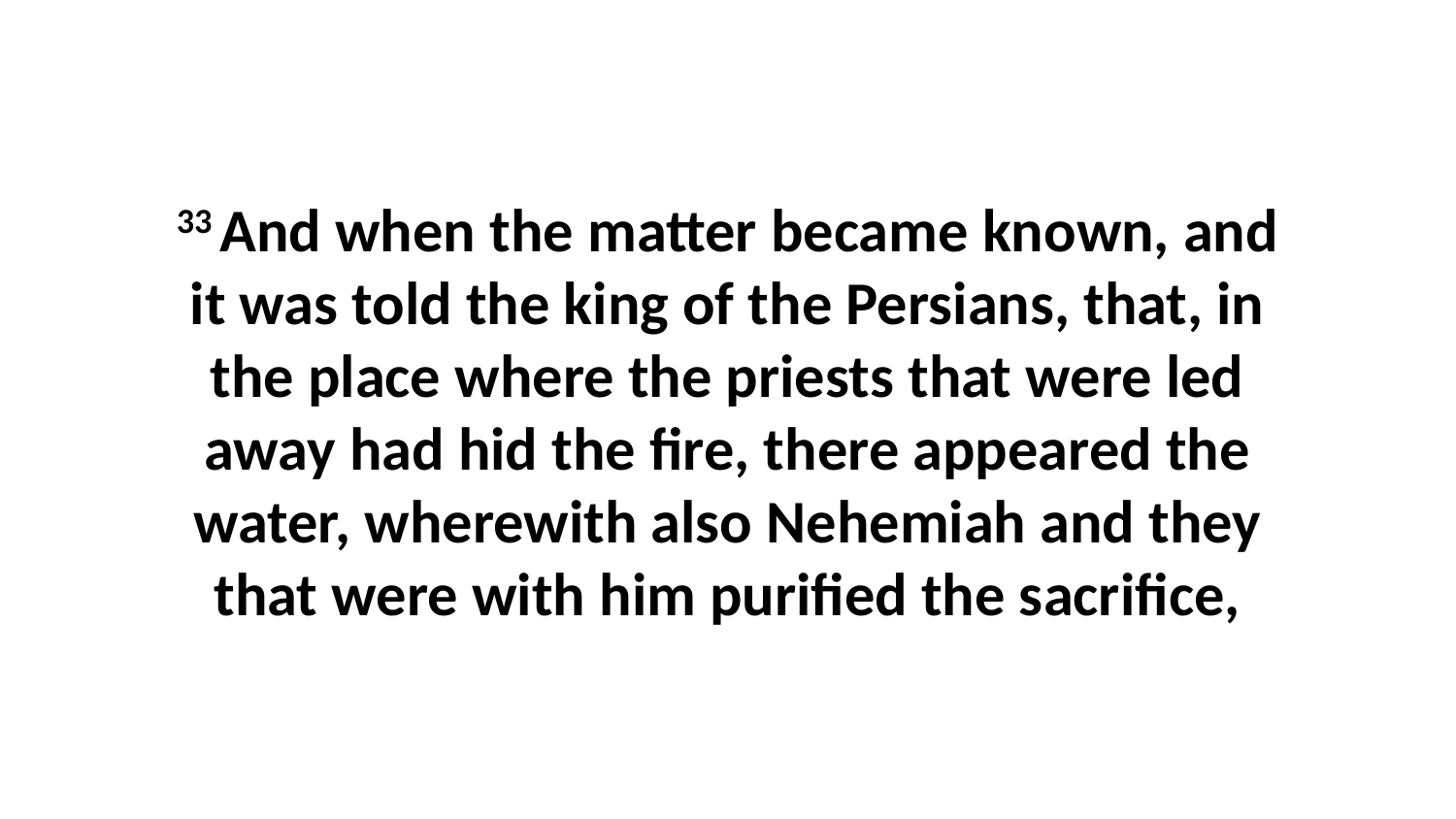

33 And when the matter became known, and it was told the king of the Persians, that, in the place where the priests that were led away had hid the fire, there appeared the water, wherewith also Nehemiah and they that were with him purified the sacrifice,